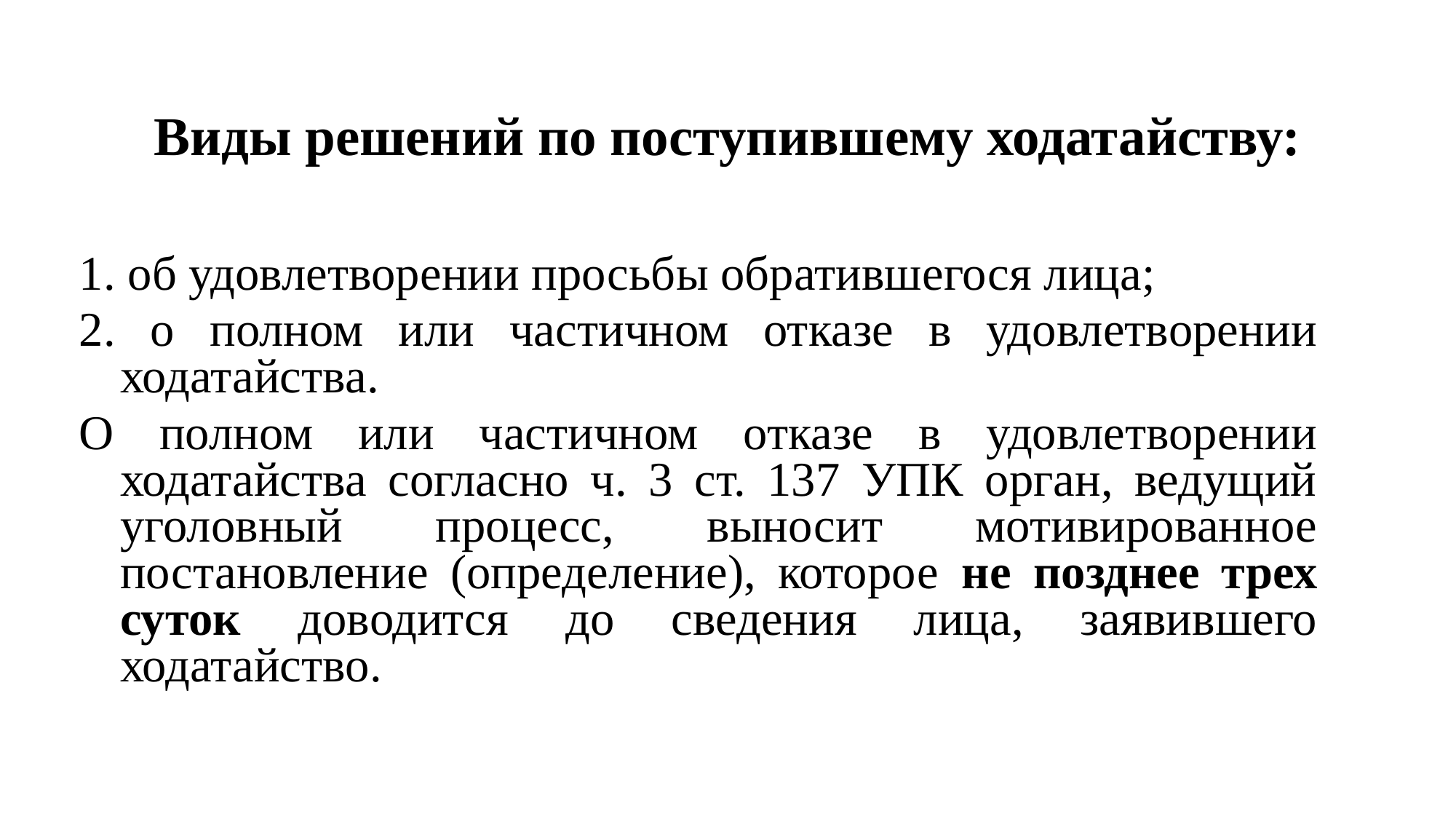

# Виды решений по поступившему ходатайству:
1. об удовлетворении просьбы обратившегося лица;
2. о полном или частичном отказе в удовлетворении ходатайства.
О полном или частичном отказе в удовлетворении ходатайства согласно ч. 3 ст. 137 УПК орган, ведущий уголовный процесс, выносит мотивированное постановление (определение), которое не позднее трех суток доводится до сведения лица, заявившего ходатайство.